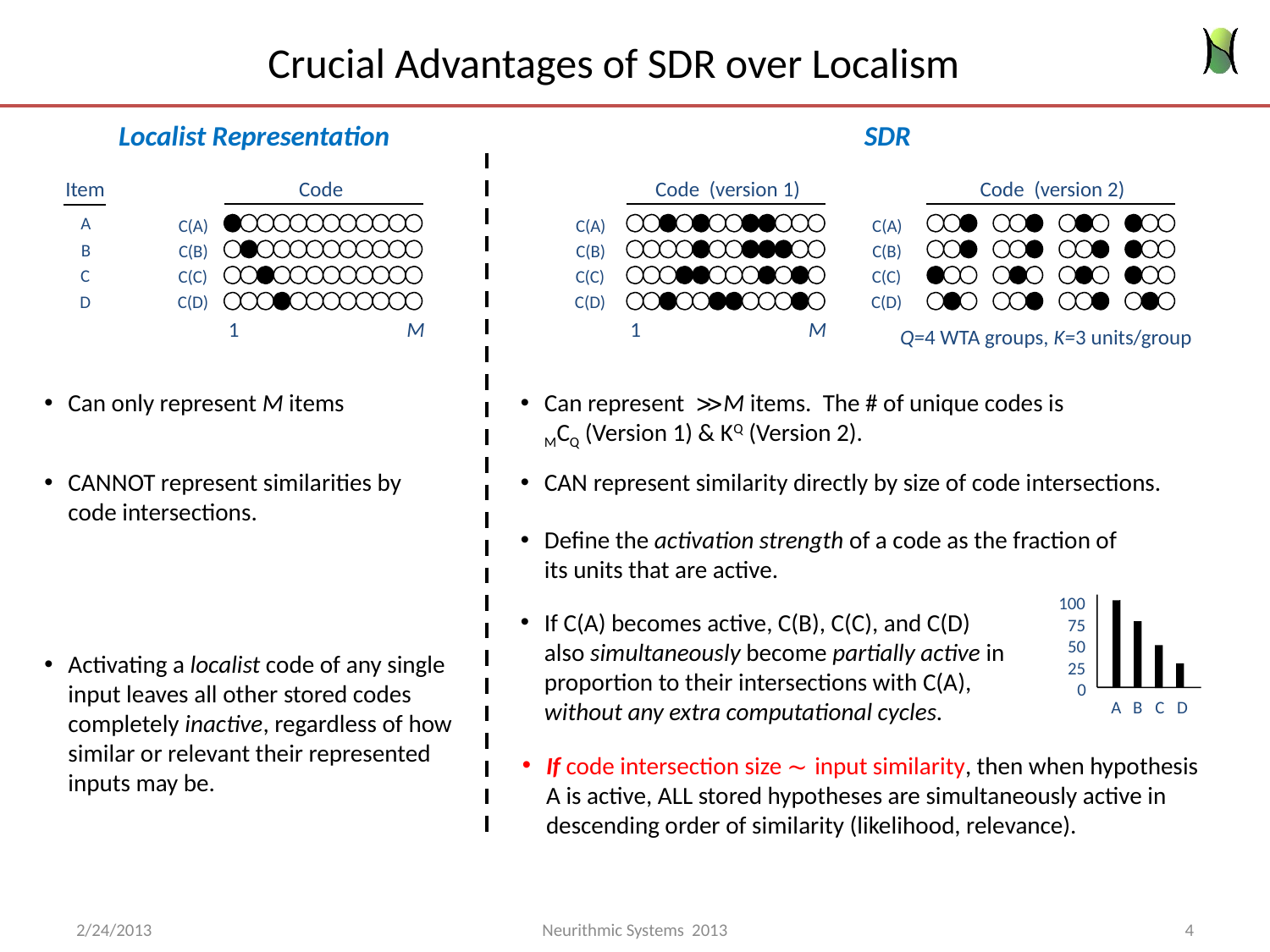

# Crucial Advantages of SDR over Localism
Localist Representation
Item
Code
A
C(A)

B
C(B)

C
C(C)

D
C(D)

1
M
SDR
Code  (version 1)
C(A)

C(B)

C(C)

C(D)

1
M
Code  (version 2)
C(A)

C(B)

C(C)

C(D)

Q=4 WTA groups, K=3 units/group
Can only represent M items
Can represent  ≫M items.  The # of unique codes is MCQ (Version 1) & KQ (Version 2).
CANNOT represent similarities by code intersections.

Activating a localist code of any single input leaves all other stored codes completely inactive, regardless of how similar or relevant their represented inputs may be.
CAN represent similarity directly by size of code intersections.
Define the activation strength of a code as the fraction of its units that are active.
100

75

50

25

0

A
B
C
D
If C(A) becomes active, C(B), C(C), and C(D) also simultaneously become partially active in proportion to their intersections with C(A), without any extra computational cycles.
If code intersection size ∼ input similarity, then when hypothesis A is active, ALL stored hypotheses are simultaneously active in descending order of similarity (likelihood, relevance).
2/24/2013
Neurithmic Systems  2013
4